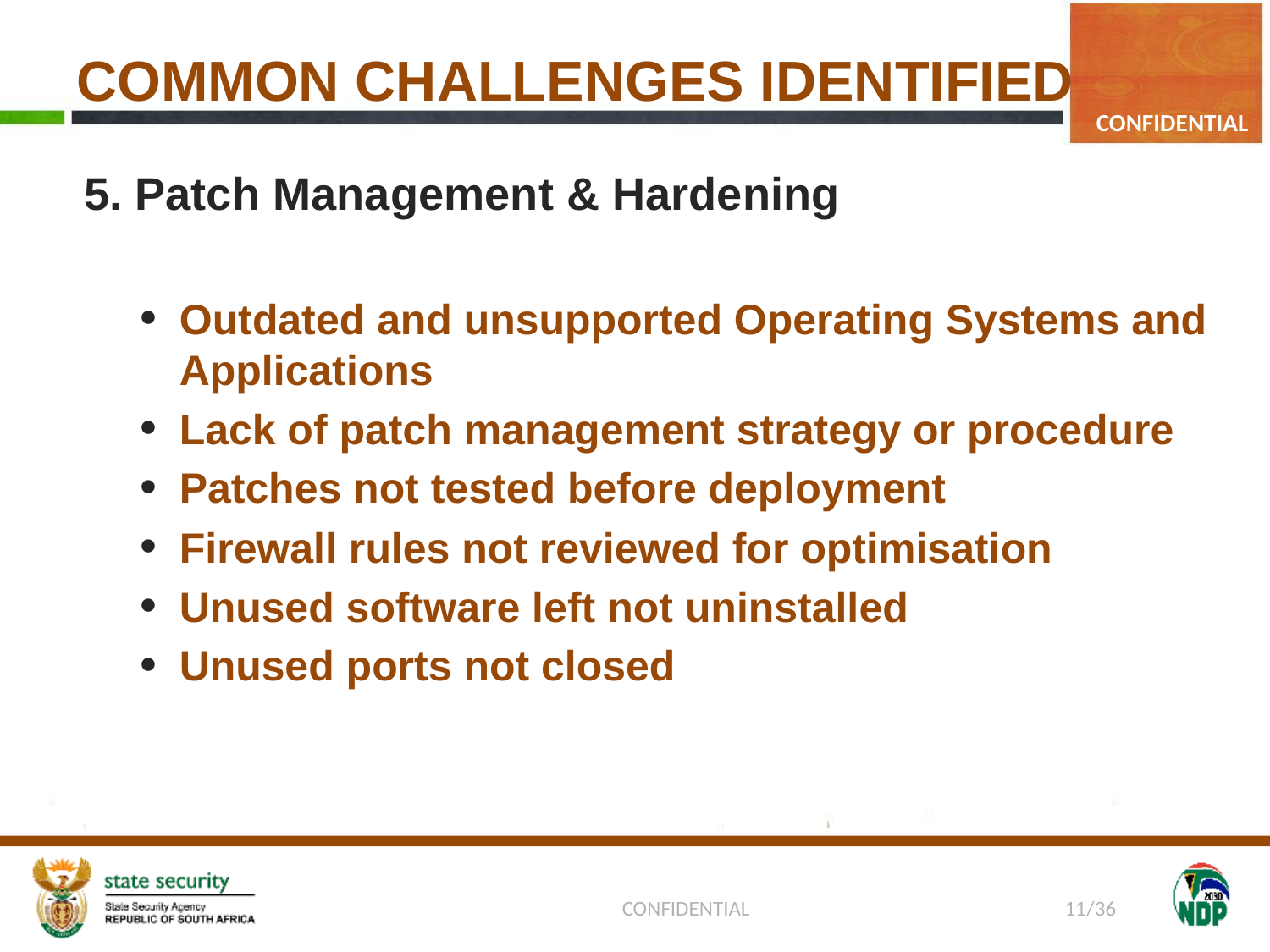

CONFIDENTIAL
11
# COMMON CHALLENGES IDENTIFIED
5. Patch Management & Hardening

Outdated and unsupported Operating Systems and Applications
Lack of patch management strategy or procedure
Patches not tested before deployment
Firewall rules not reviewed for optimisation
Unused software left not uninstalled
Unused ports not closed